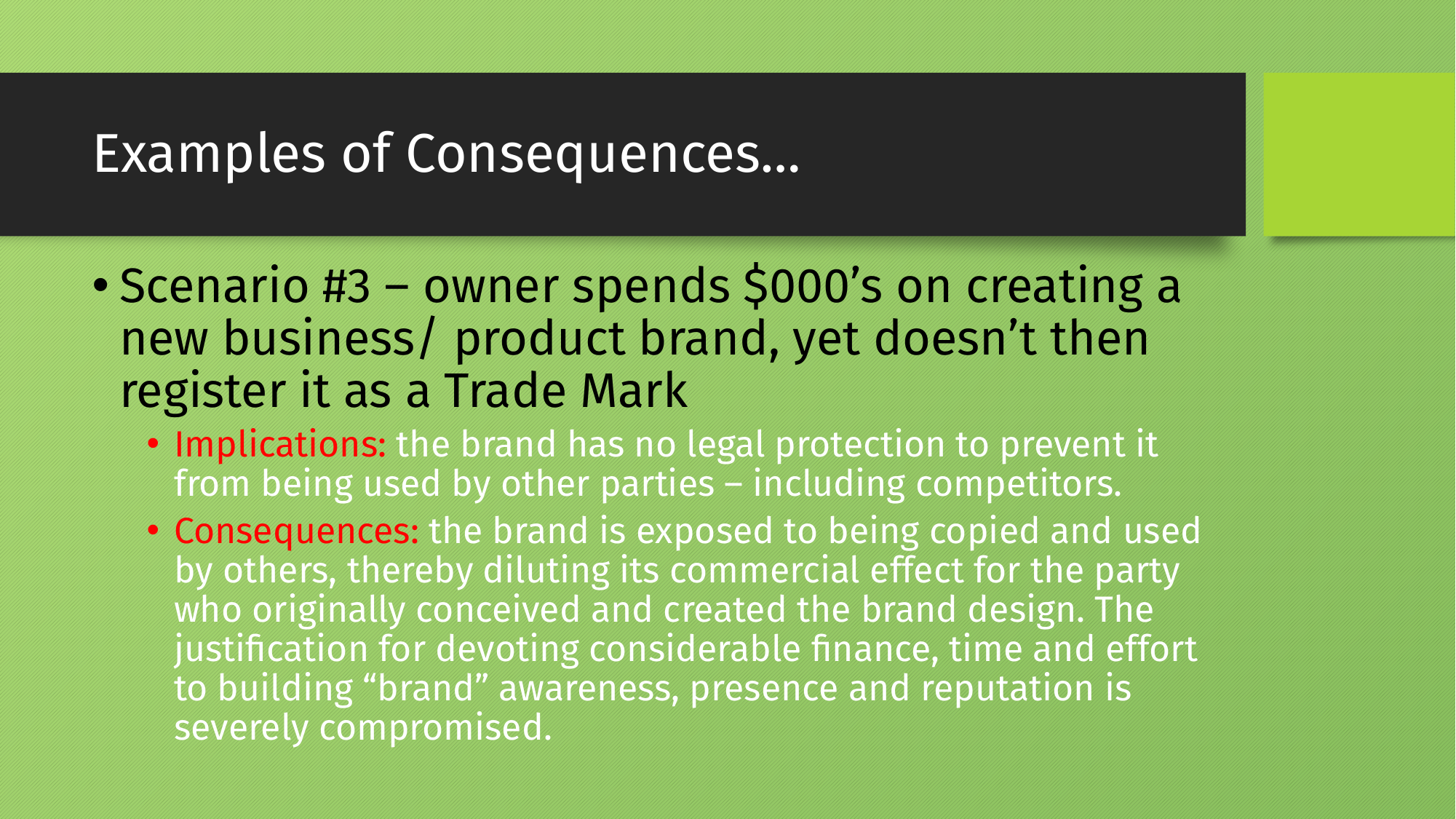

# Examples of Consequences…
Scenario #3 – owner spends $000’s on creating a new business/ product brand, yet doesn’t then register it as a Trade Mark
Implications: the brand has no legal protection to prevent it from being used by other parties – including competitors.
Consequences: the brand is exposed to being copied and used by others, thereby diluting its commercial effect for the party who originally conceived and created the brand design. The justification for devoting considerable finance, time and effort to building “brand” awareness, presence and reputation is severely compromised.